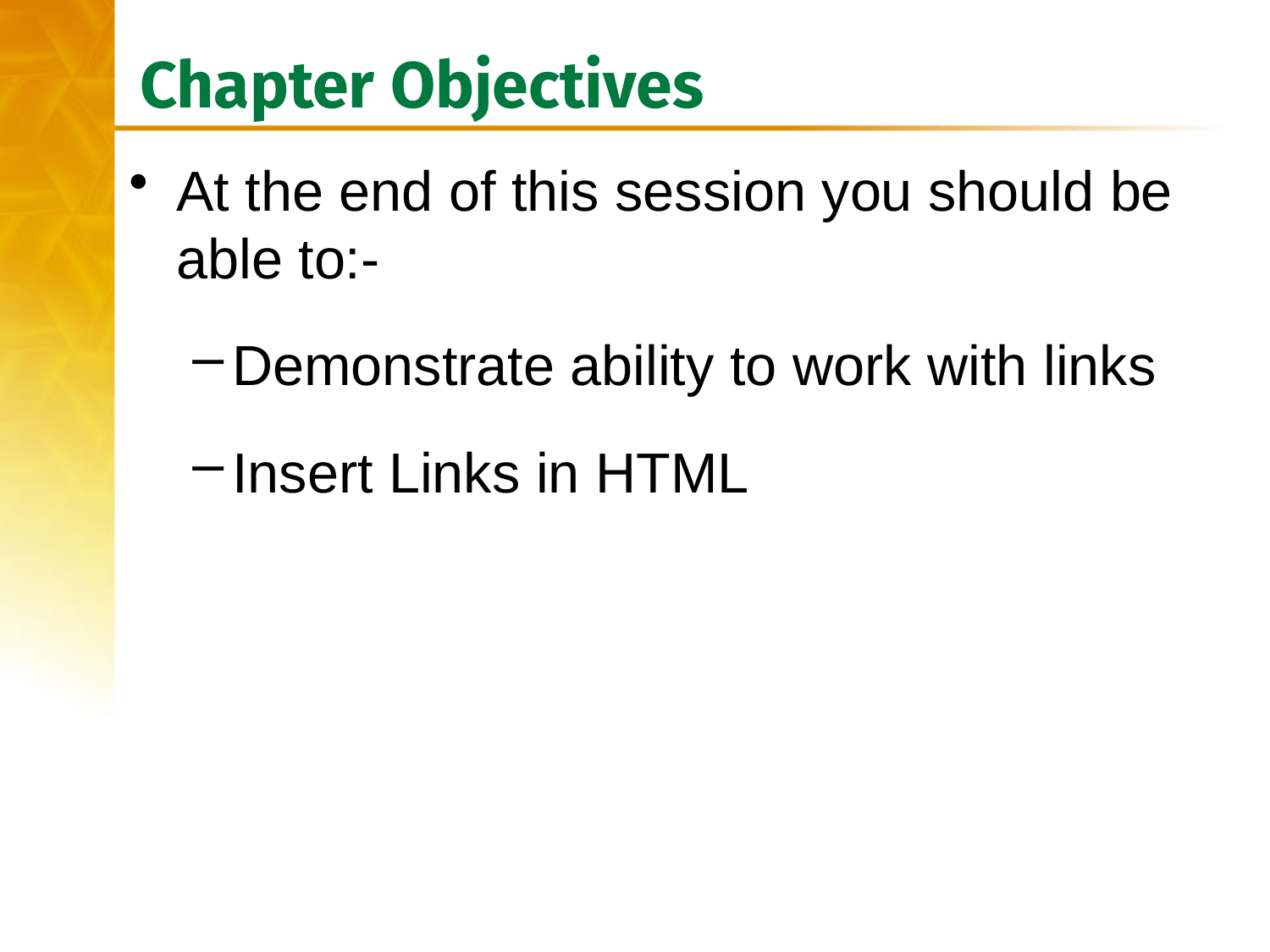

# Chapter Objectives
At the end of this session you should be able to:-
Demonstrate ability to work with links
Insert Links in HTML